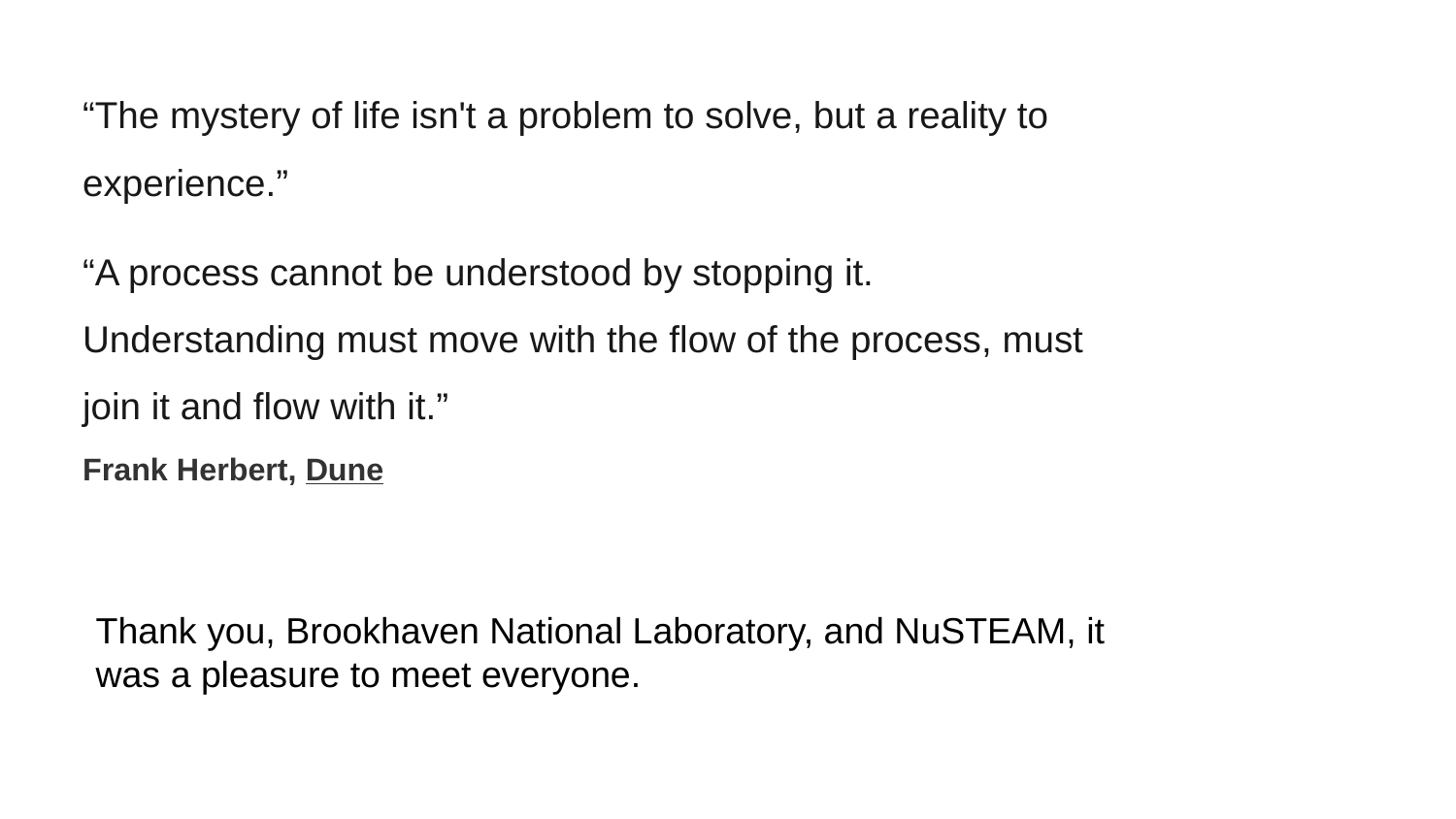

“The mystery of life isn't a problem to solve, but a reality to experience.”
“A process cannot be understood by stopping it. Understanding must move with the flow of the process, must join it and flow with it.”
Frank Herbert, Dune
Thank you, Brookhaven National Laboratory, and NuSTEAM, it was a pleasure to meet everyone.